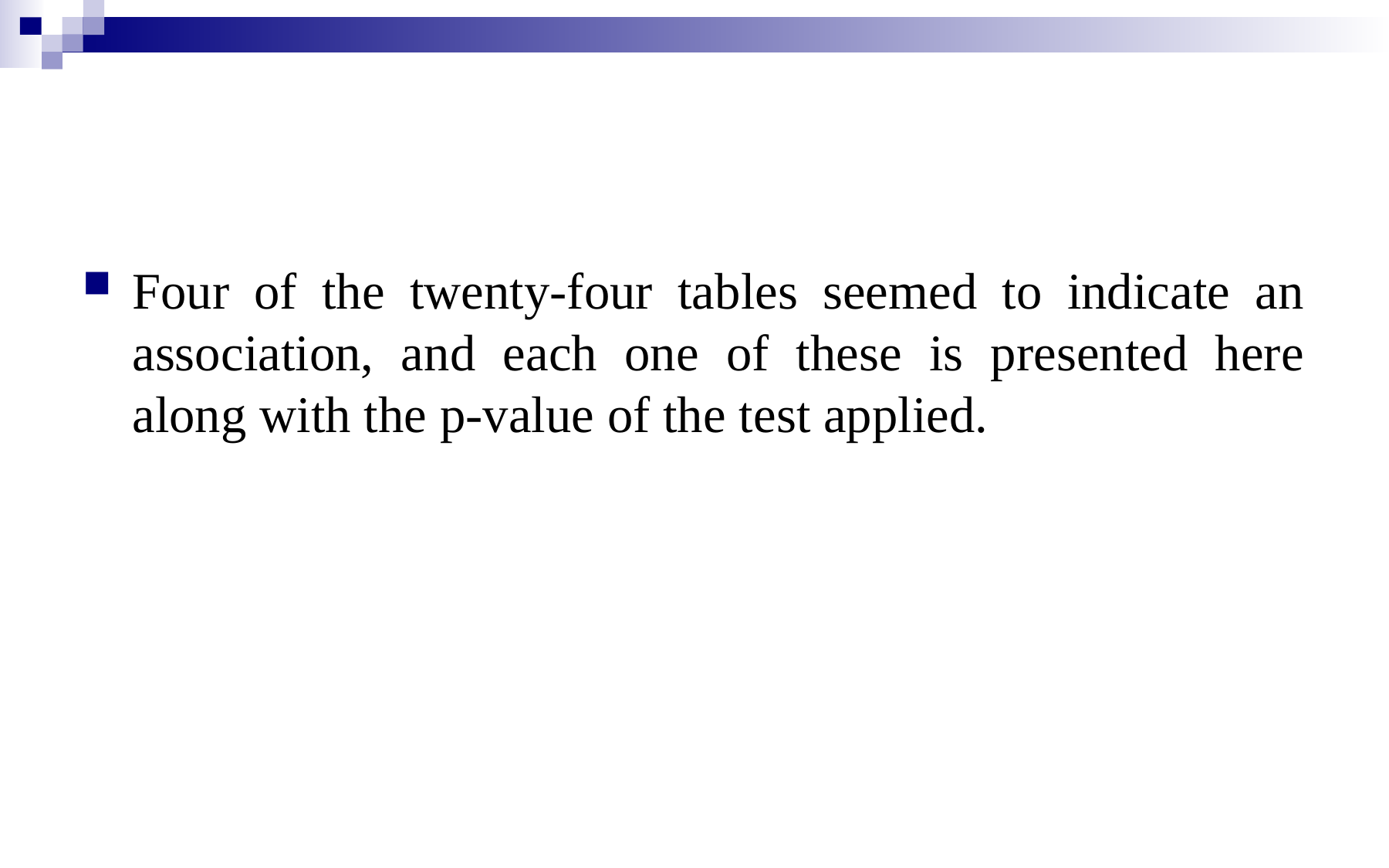

Four of the twenty-four tables seemed to indicate an association, and each one of these is presented here along with the p-value of the test applied.